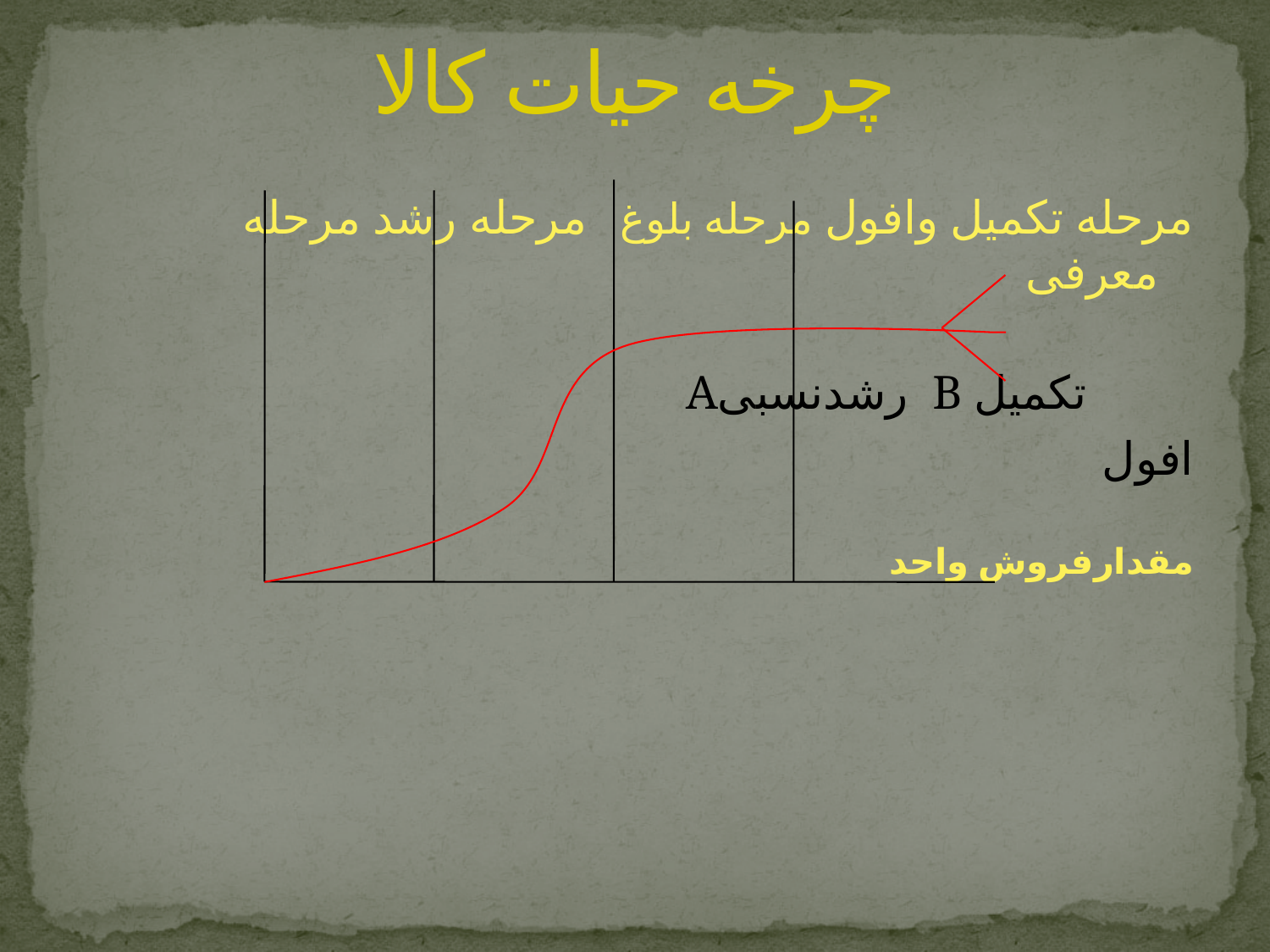

# چرخه حیات کالا

         مرحله تکمیل وافول مرحله بلوغ   مرحله رشد مرحله معرفی
                                                                                        Aرشدنسبی  B تکمیل
            افول                                                                                                                                                                        مقدارفروش واحد